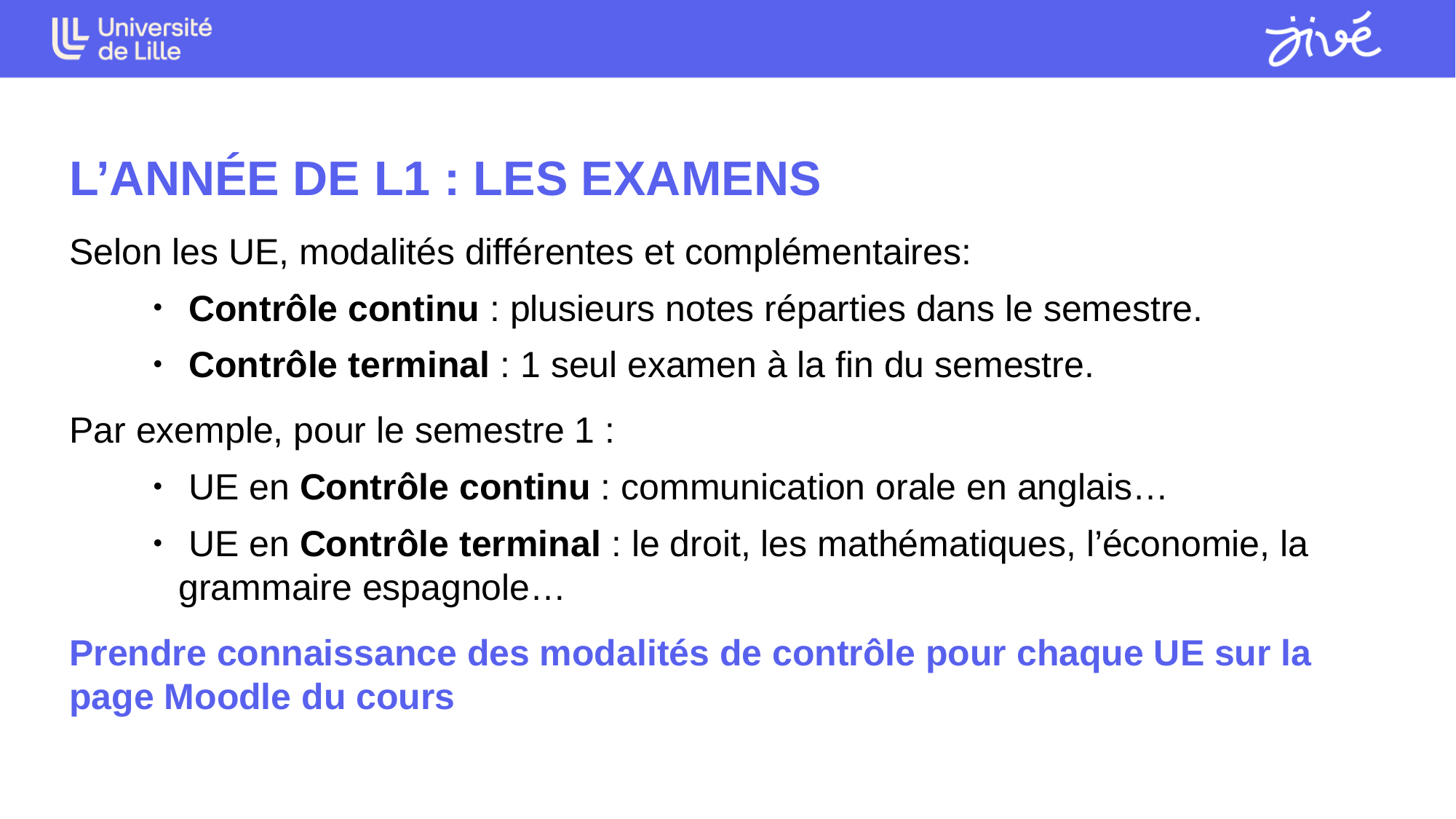

L’ANNÉE DE L1 : LES EXAMENS
Selon les UE, modalités différentes et complémentaires:
 Contrôle continu : plusieurs notes réparties dans le semestre.
 Contrôle terminal : 1 seul examen à la fin du semestre.
Par exemple, pour le semestre 1 :
 UE en Contrôle continu : communication orale en anglais…
 UE en Contrôle terminal : le droit, les mathématiques, l’économie, la grammaire espagnole…
Prendre connaissance des modalités de contrôle pour chaque UE sur la page Moodle du cours